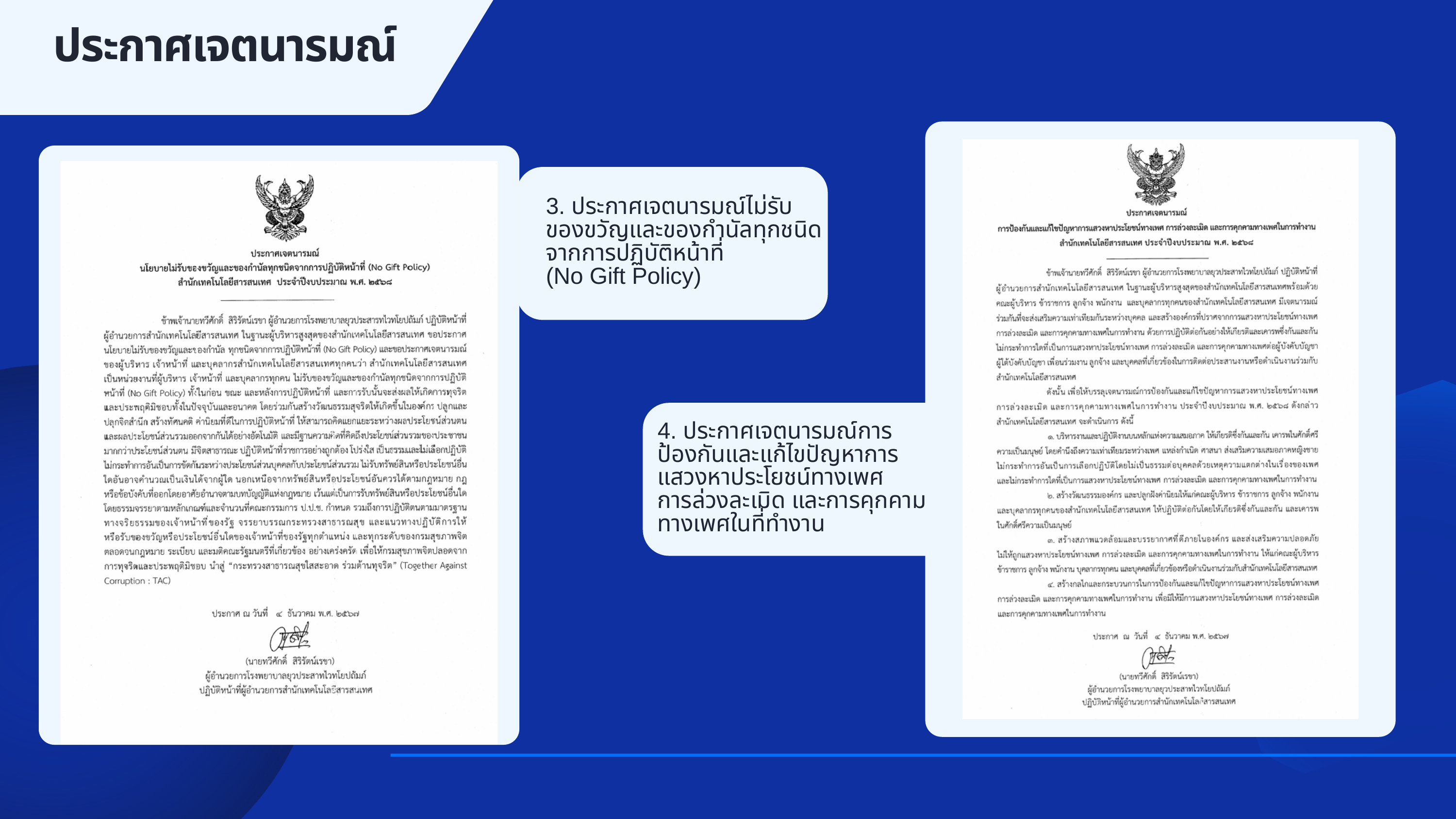

ประกาศเจตนารมณ์

3. ประกาศเจตนารมณ์ไม่รับของขวัญและของกำนัลทุกชนิดจากการปฏิบัติหน้าที่
(No Gift Policy)

4. ประกาศเจตนารมณ์การป้องกันและแก้ไขปัญหาการแสวงหาประโยชน์ทางเพศ
การล่วงละเมิด และการคุกคามทางเพศในที่ทำงาน